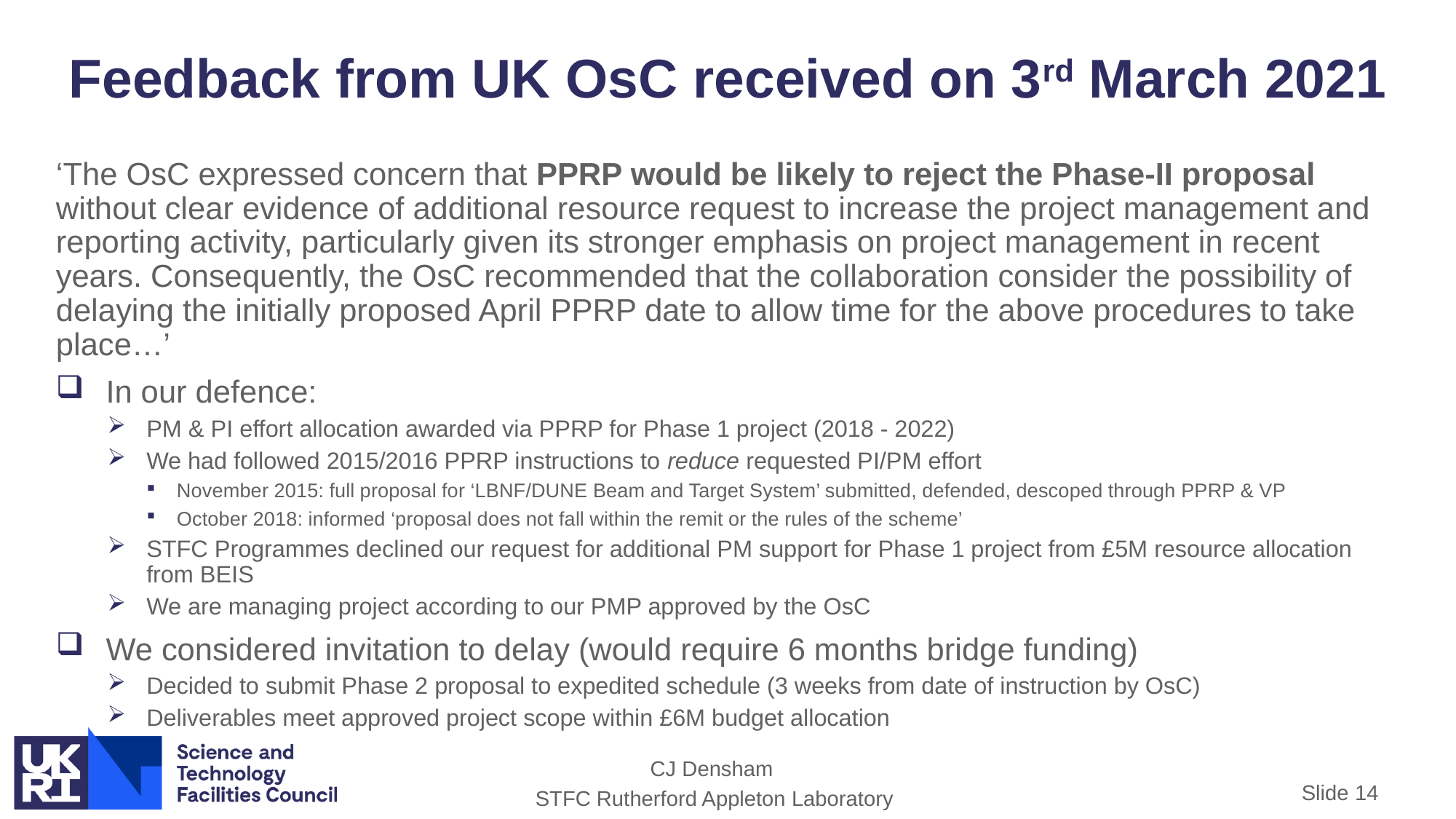

# Feedback from UK OsC received on 3rd March 2021
‘The OsC expressed concern that PPRP would be likely to reject the Phase-II proposal without clear evidence of additional resource request to increase the project management and reporting activity, particularly given its stronger emphasis on project management in recent years. Consequently, the OsC recommended that the collaboration consider the possibility of delaying the initially proposed April PPRP date to allow time for the above procedures to take place…’
In our defence:
PM & PI effort allocation awarded via PPRP for Phase 1 project (2018 - 2022)
We had followed 2015/2016 PPRP instructions to reduce requested PI/PM effort
November 2015: full proposal for ‘LBNF/DUNE Beam and Target System’ submitted, defended, descoped through PPRP & VP
October 2018: informed ‘proposal does not fall within the remit or the rules of the scheme’
STFC Programmes declined our request for additional PM support for Phase 1 project from £5M resource allocation from BEIS
We are managing project according to our PMP approved by the OsC
We considered invitation to delay (would require 6 months bridge funding)
Decided to submit Phase 2 proposal to expedited schedule (3 weeks from date of instruction by OsC)
Deliverables meet approved project scope within £6M budget allocation
Slide 14